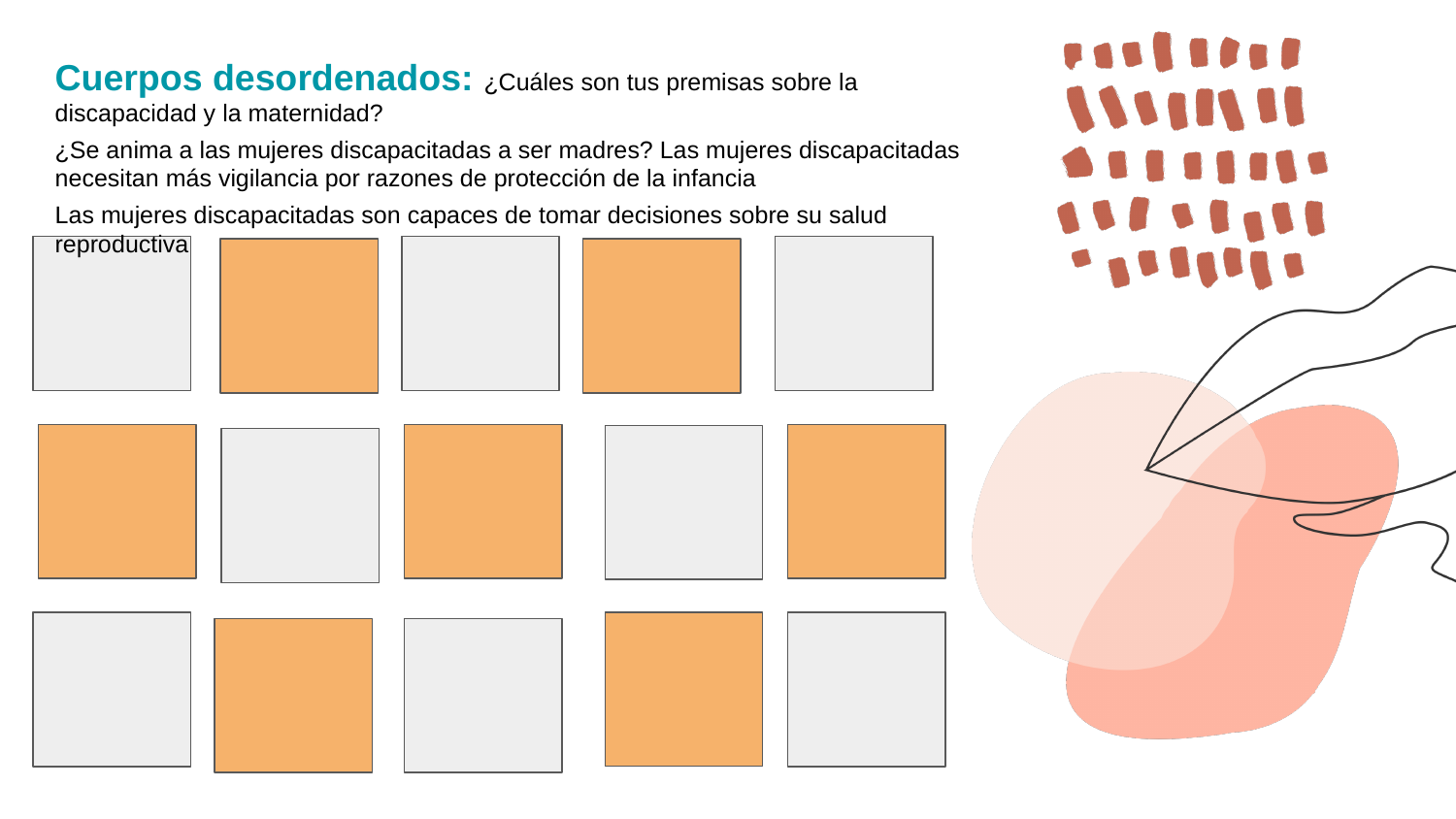

Cuerpos desordenados: ¿Cuáles son tus premisas sobre la discapacidad y la maternidad?
¿Se anima a las mujeres discapacitadas a ser madres? Las mujeres discapacitadas necesitan más vigilancia por razones de protección de la infancia
Las mujeres discapacitadas son capaces de tomar decisiones sobre su salud reproductiva